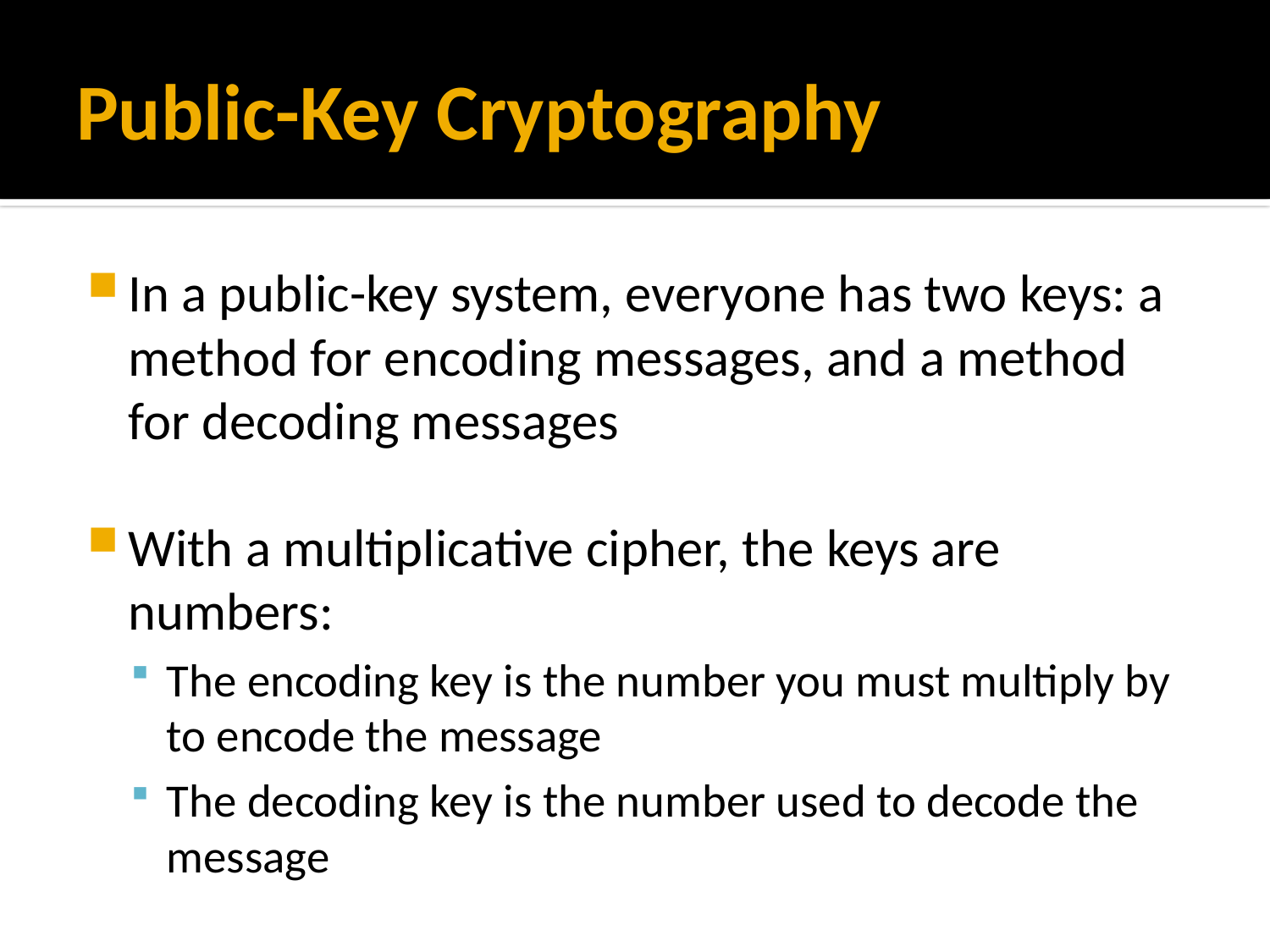

# Public-Key Cryptography
In a public-key system, everyone has two keys: a method for encoding messages, and a method for decoding messages

With a multiplicative cipher, the keys are numbers:
The encoding key is the number you must multiply by to encode the message
The decoding key is the number used to decode the message